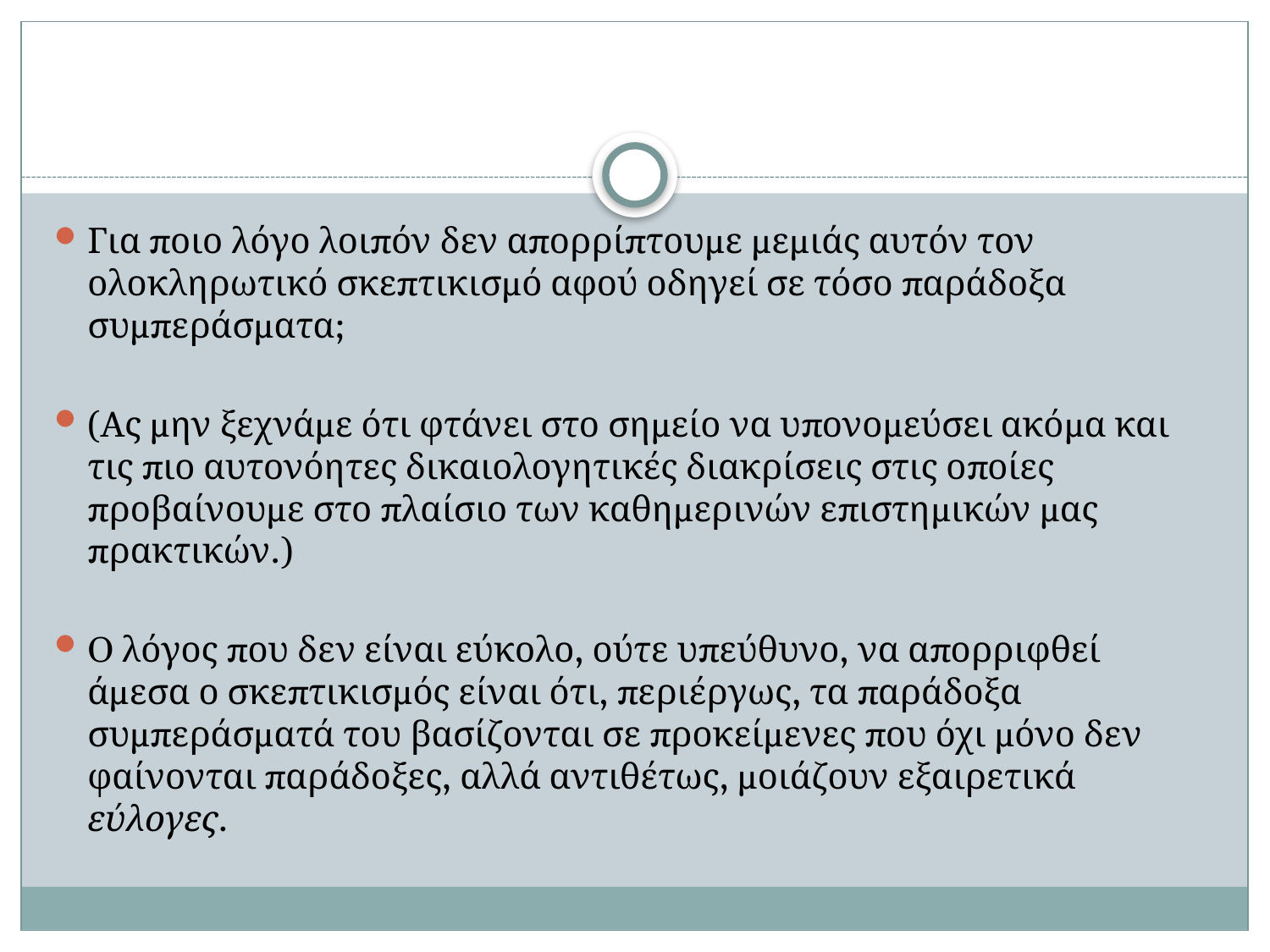

#
Για ποιο λόγο λοιπόν δεν απορρίπτουμε μεμιάς αυτόν τον ολοκληρωτικό σκεπτικισμό αφού οδηγεί σε τόσο παράδοξα συμπεράσματα;

(Ας μην ξεχνάμε ότι φτάνει στο σημείο να υπονομεύσει ακόμα και τις πιο αυτονόητες δικαιολογητικές διακρίσεις στις οποίες προβαίνουμε στο πλαίσιο των καθημερινών επιστημικών μας πρακτικών.)

Ο λόγος που δεν είναι εύκολο, ούτε υπεύθυνο, να απορριφθεί άμεσα ο σκεπτικισμός είναι ότι, περιέργως, τα παράδοξα συμπεράσματά του βασίζονται σε προκείμενες που όχι μόνο δεν φαίνονται παράδοξες, αλλά αντιθέτως, μοιάζουν εξαιρετικά εύλογες.